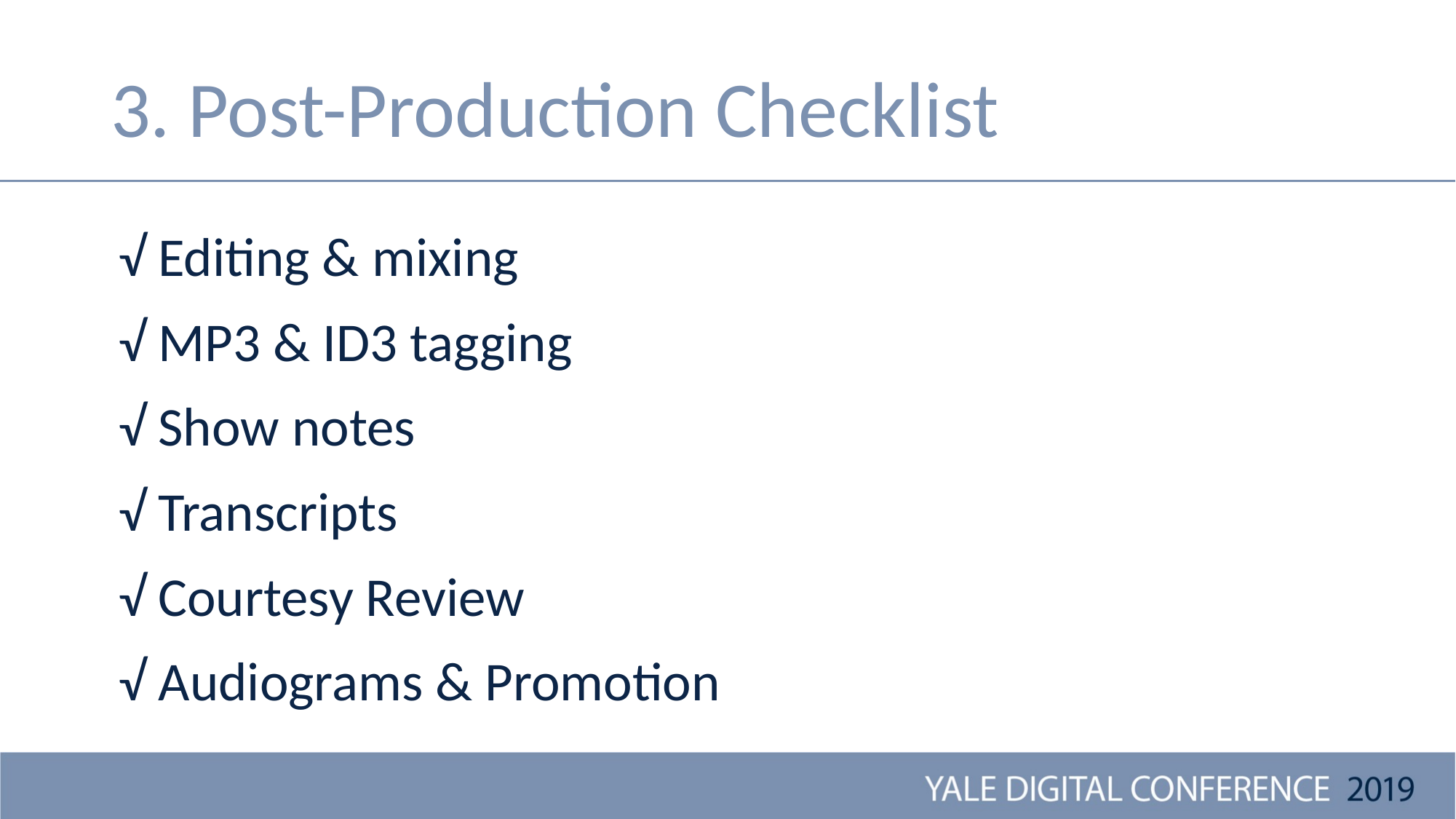

# 3. Post-Production Checklist
√ Editing & mixing
√ MP3 & ID3 tagging
√ Show notes
√ Transcripts
√ Courtesy Review
√ Audiograms & Promotion